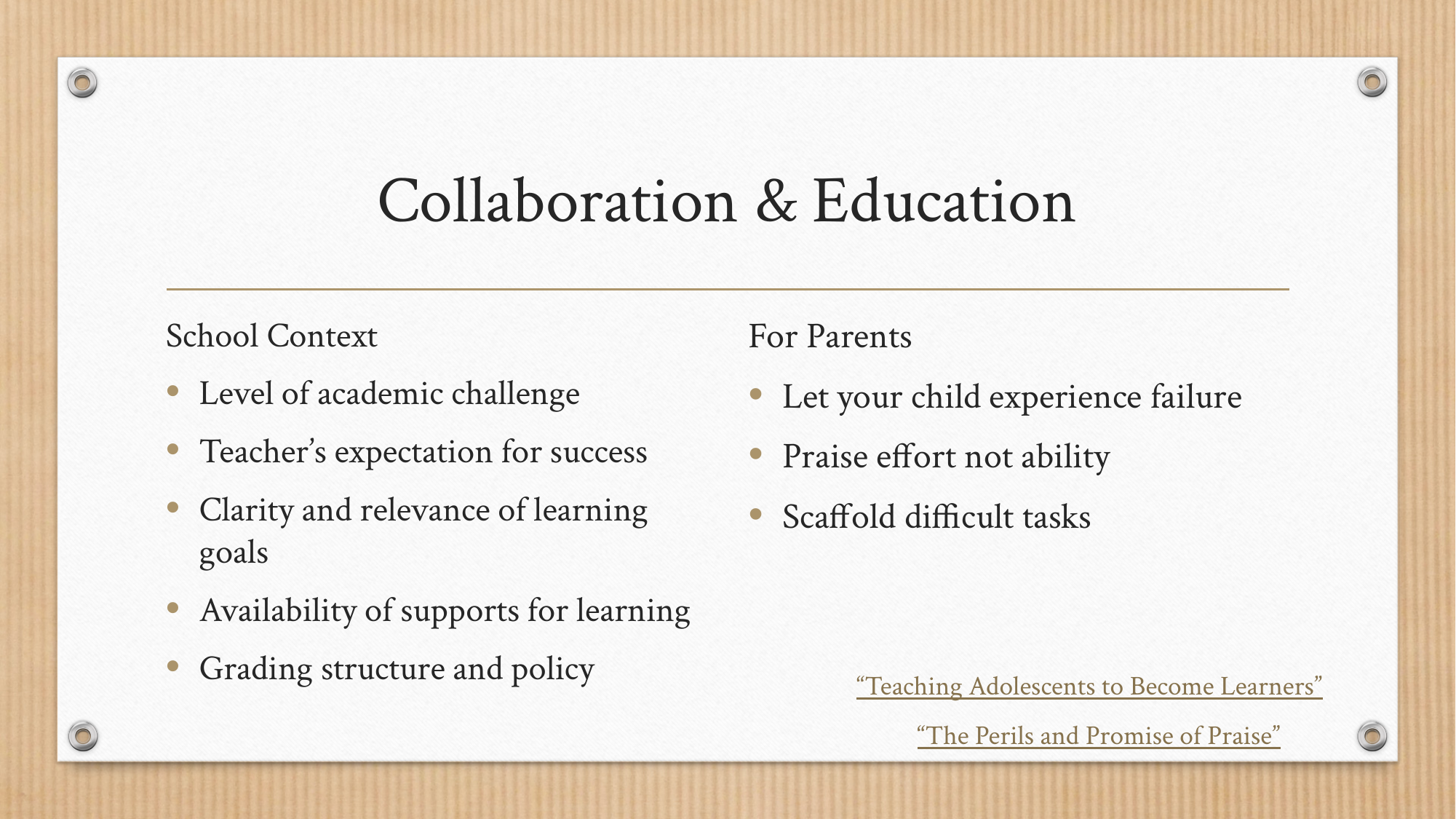

# Collaboration & Education
For Parents
Let your child experience failure
Praise effort not ability
Scaffold difficult tasks

School Context
Level of academic challenge
Teacher’s expectation for success
Clarity and relevance of learning goals
Availability of supports for learning
Grading structure and policy
“Teaching Adolescents to Become Learners”
“The Perils and Promise of Praise”